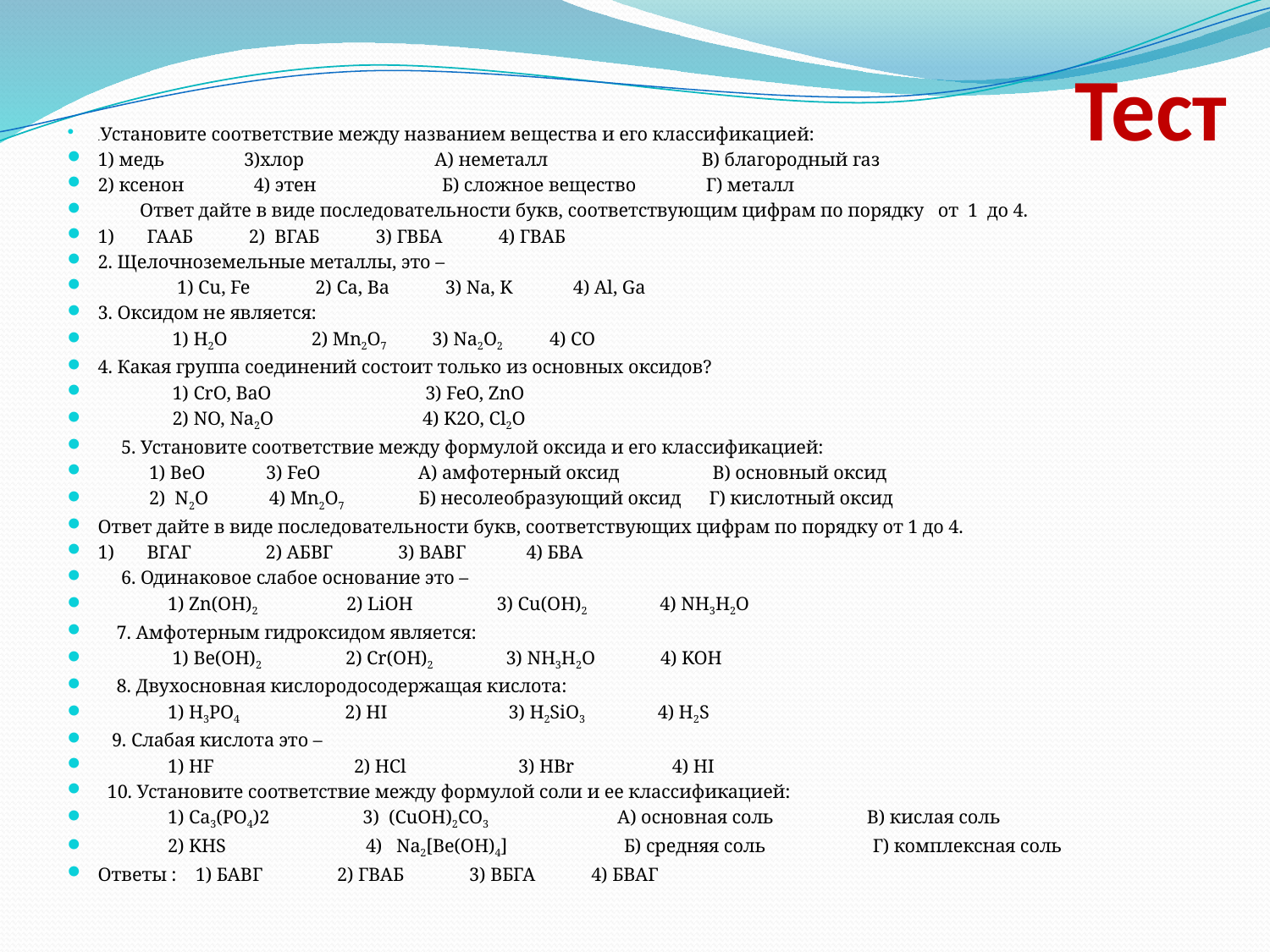

# Тест
.Установите соответствие между названием вещества и его классификацией:
1) медь                 3)хлор                            А) неметалл                                 В) благородный газ
2) ксенон               4) этен                           Б) сложное вещество               Г) металл
         Ответ дайте в виде последовательности букв, соответствующим цифрам по порядку   от  1  до 4.
1)       ГААБ            2)  ВГАБ            3) ГВБА            4) ГВАБ
2. Щелочноземельные металлы, это –
                 1) Cu, Fe              2) Ca, Ba            3) Na, K             4) Al, Ga
3. Оксидом не является:
                1) H2O                  2) Mn2O7           3) Na2O2          4) CO
4. Какая группа соединений состоит только из основных оксидов?
                1) CrO, BaO                                 3) FeO, ZnO
                2) NO, Na2O                                4) K2O, Cl2O
     5. Установите соответствие между формулой оксида и его классификацией:
           1) BeO             3) FeO                     А) амфотерный оксид                    В) основный оксид
           2)  N2O             4) Mn2O7                Б) несолеобразующий оксид      Г) кислотный оксид
Ответ дайте в виде последовательности букв, соответствующих цифрам по порядку от 1 до 4.
1)       ВГАГ                2) АБВГ              3) ВАВГ             4) БВА
     6. Одинаковое слабое основание это –
               1) Zn(OH)2                   2) LiOH                  3) Cu(OH)2                4) NH3H2O
    7. Амфотерным гидроксидом является:
                1) Be(OH)2                  2) Cr(OH)2                3) NH3H2O              4) KOH
    8. Двухосновная кислородосодержащая кислота:
               1) H3PO4                       2) HI                          3) H2SiO3                4) H2S
   9. Слабая кислота это –
               1) HF                              2) HCl                        3) HBr                     4) HI
  10. Установите соответствие между формулой соли и ее классификацией:
               1) Ca3(PO4)2                    3)  (CuOH)2CO3                            А) основная соль                    В) кислая соль
               2) KHS                              4)   Na2[Be(OH)4]                         Б) средняя соль                       Г) комплексная соль
Ответы :    1) БАВГ                2) ГВАБ              3) ВБГА            4) БВАГ